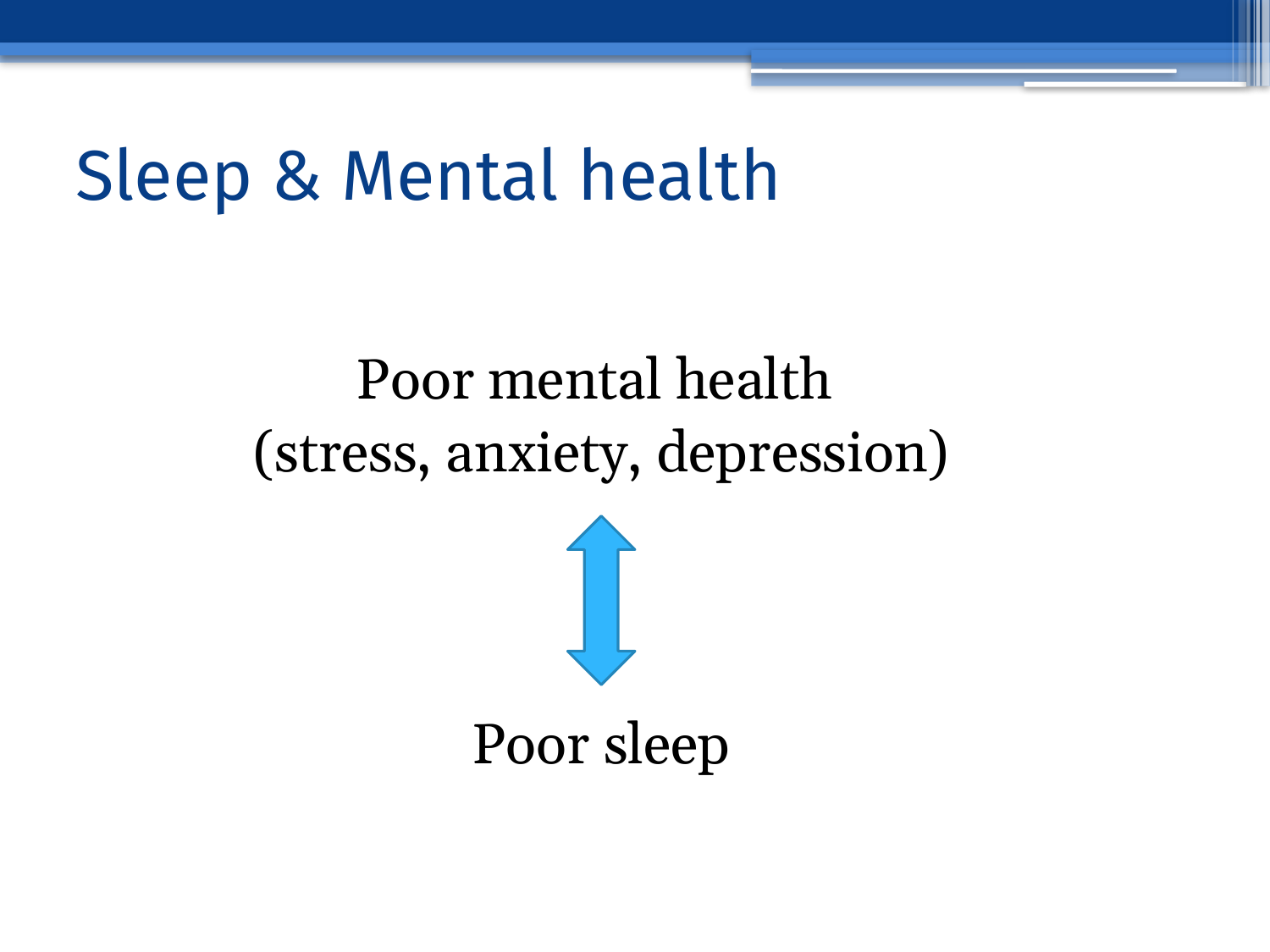

# Sleep & Mental health
Poor mental health
(stress, anxiety, depression)

Poor sleep